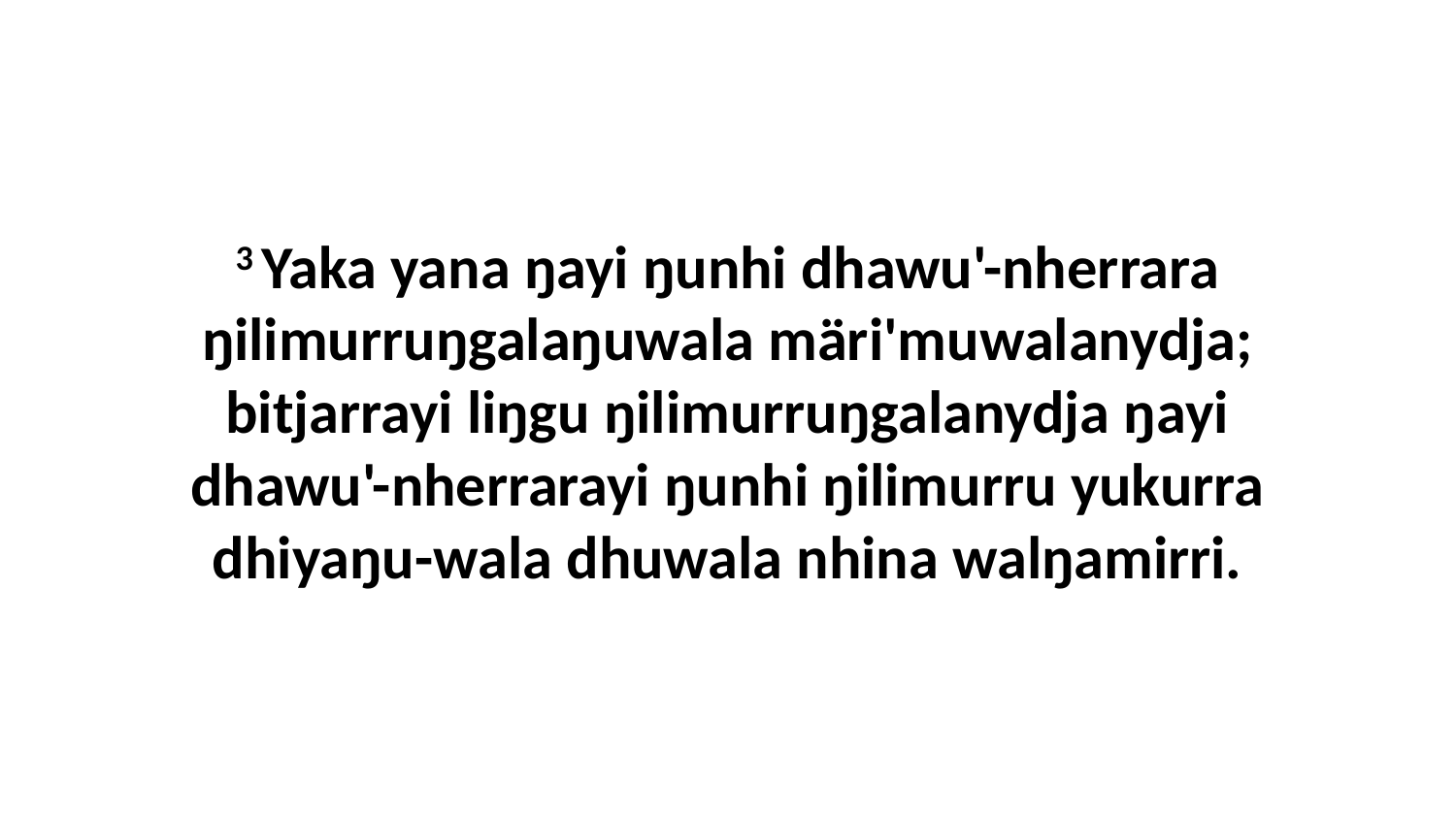

3 Yaka yana ŋayi ŋunhi dhawu'-nherrara ŋilimurruŋgalaŋuwala märi'muwalanydja; bitjarrayi liŋgu ŋilimurruŋgalanydja ŋayi dhawu'-nherrarayi ŋunhi ŋilimurru yukurra dhiyaŋu-wala dhuwala nhina walŋamirri.